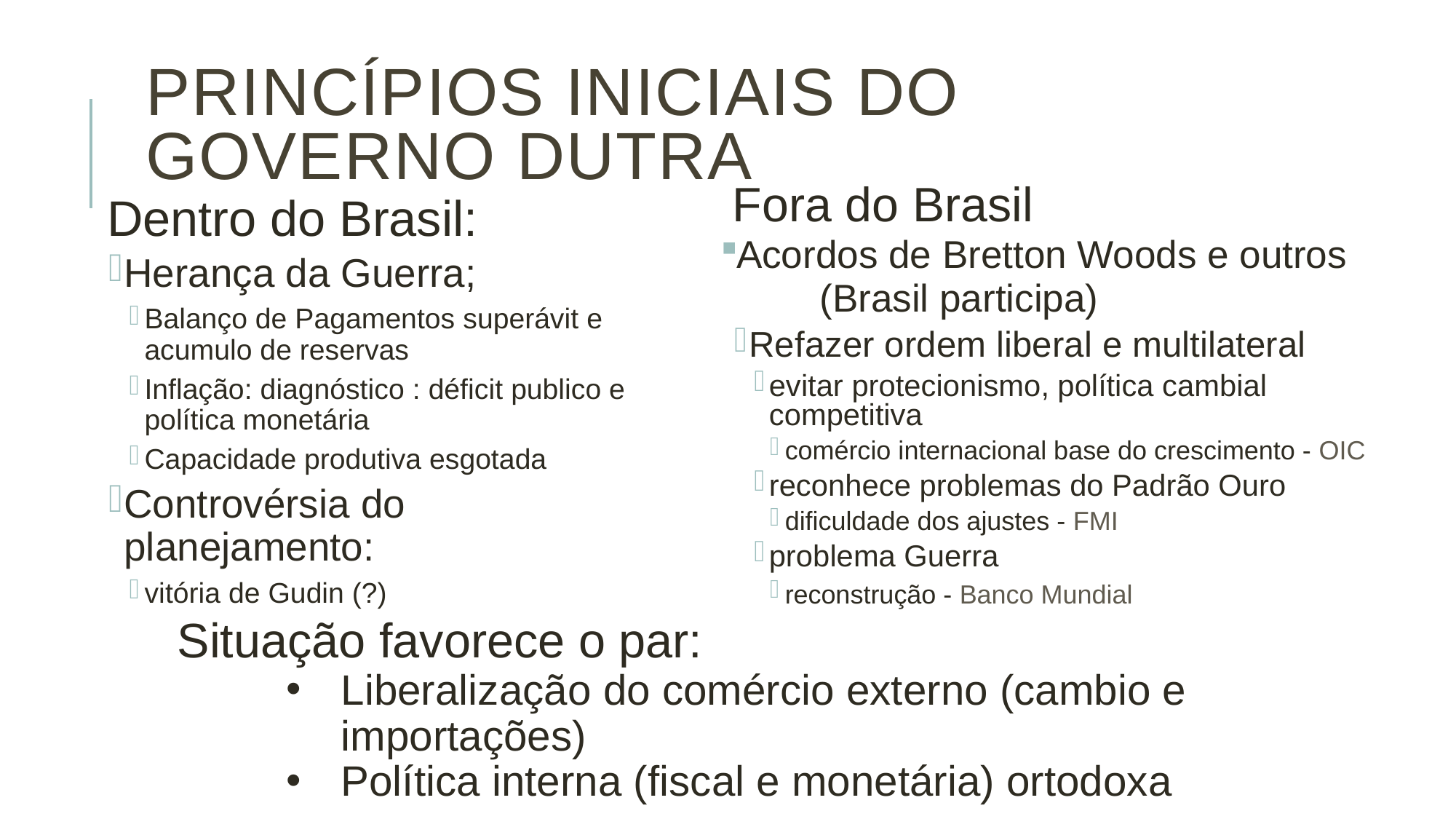

# Princípios iniciais do governo Dutra
Fora do Brasil
Acordos de Bretton Woods e outros
	(Brasil participa)
Refazer ordem liberal e multilateral
evitar protecionismo, política cambial competitiva
comércio internacional base do crescimento - OIC
reconhece problemas do Padrão Ouro
dificuldade dos ajustes - FMI
problema Guerra
reconstrução - Banco Mundial
Dentro do Brasil:
Herança da Guerra;
Balanço de Pagamentos superávit e acumulo de reservas
Inflação: diagnóstico : déficit publico e política monetária
Capacidade produtiva esgotada
Controvérsia do planejamento:
vitória de Gudin (?)

Situação favorece o par:
Liberalização do comércio externo (cambio e importações)
Política interna (fiscal e monetária) ortodoxa